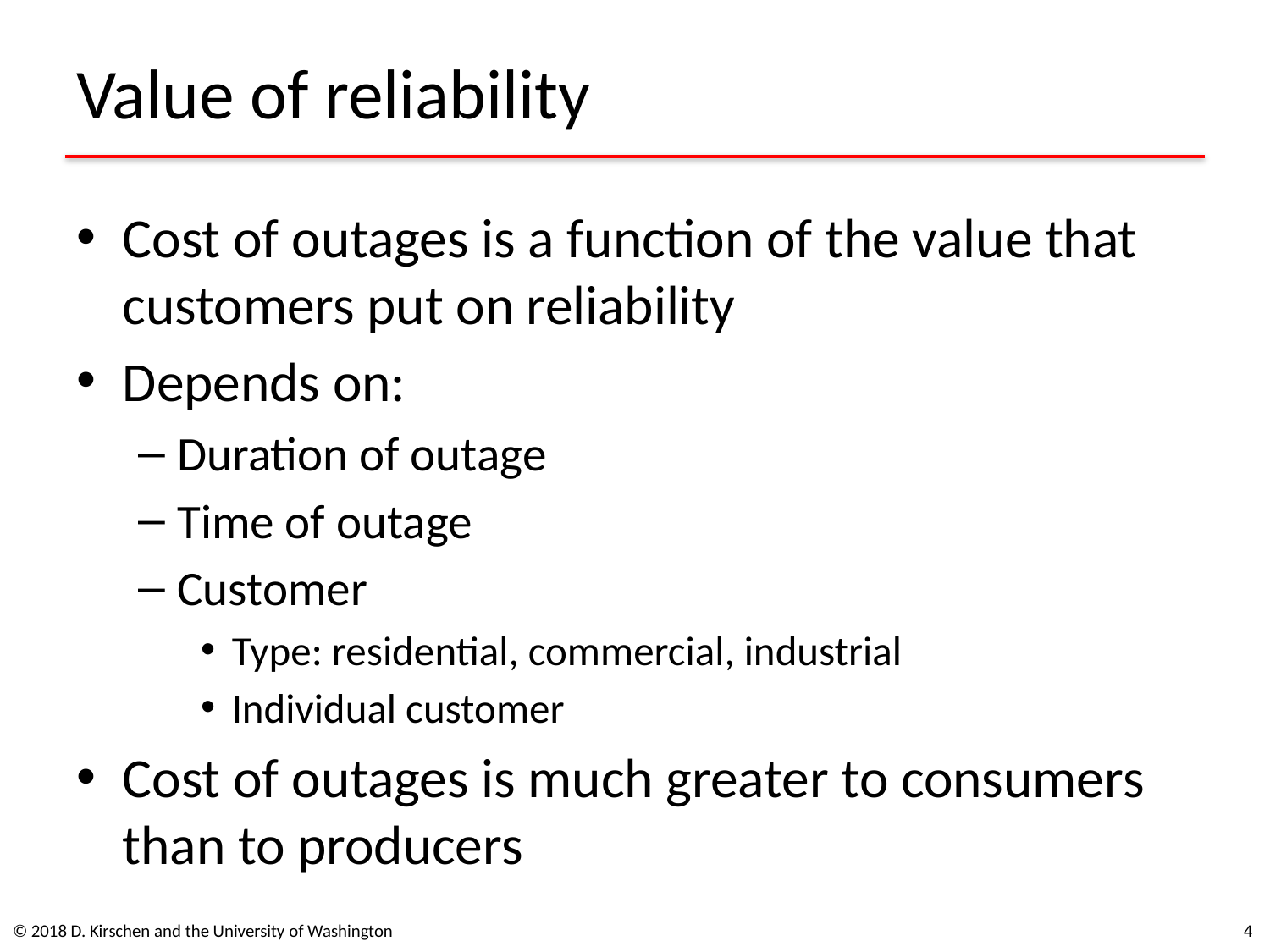

# Value of reliability
Cost of outages is a function of the value that customers put on reliability
Depends on:
Duration of outage
Time of outage
Customer
Type: residential, commercial, industrial
Individual customer
Cost of outages is much greater to consumers than to producers
© 2018 D. Kirschen and the University of Washington
4